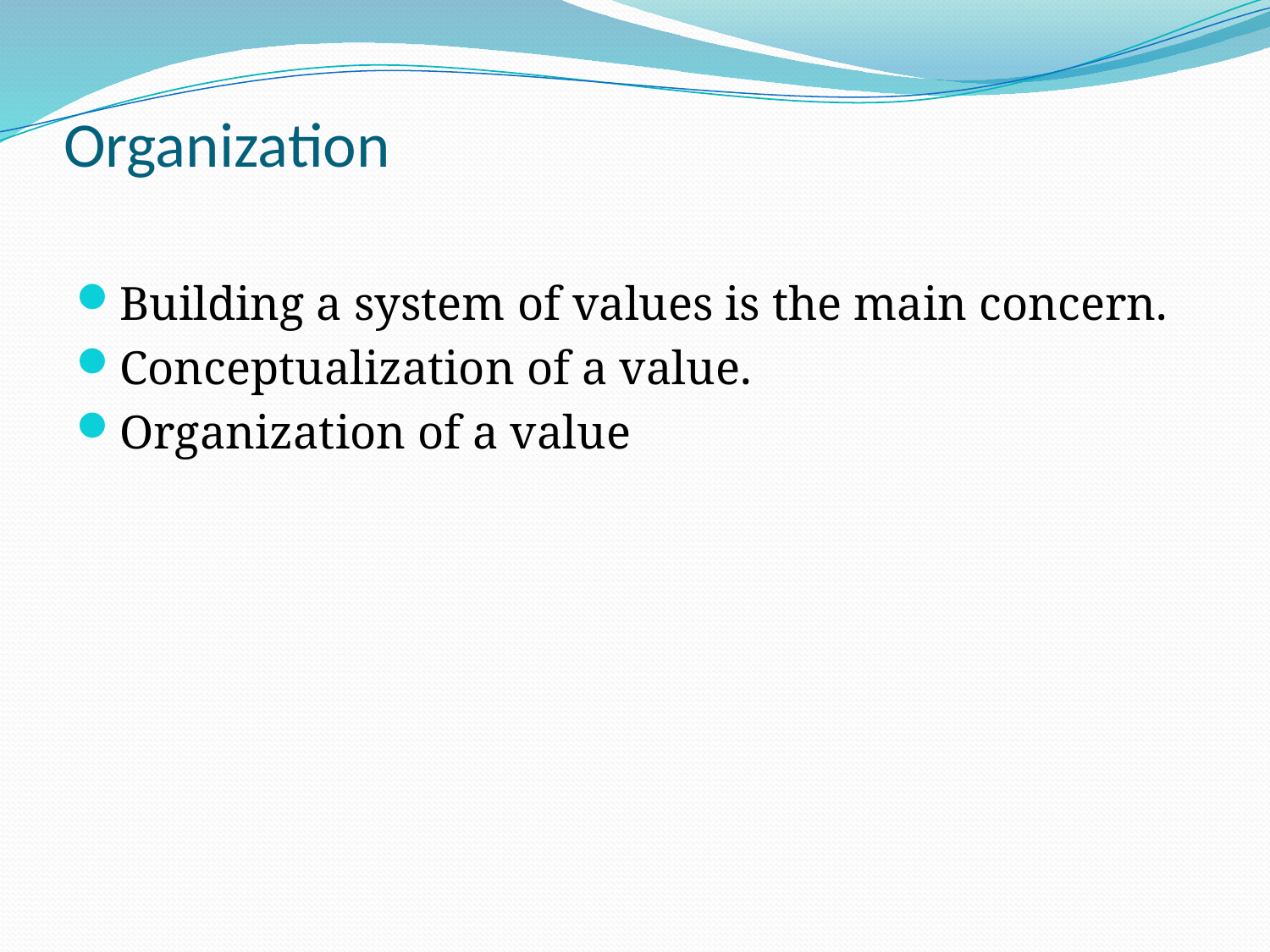

# Organization
Building a system of values is the main concern.
Conceptualization of a value.
Organization of a value